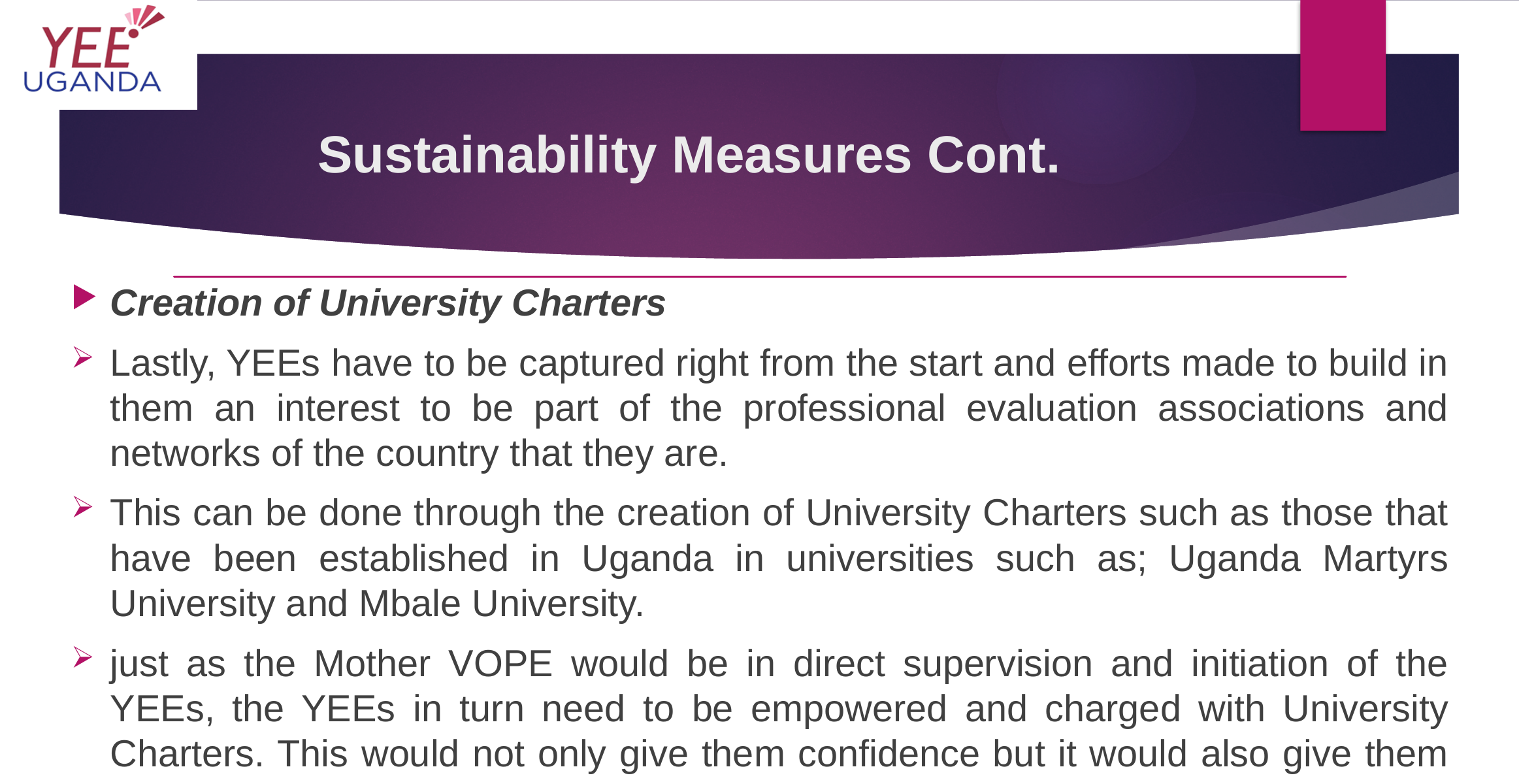

# Sustainability Measures Cont.
Creation of University Charters
Lastly, YEEs have to be captured right from the start and efforts made to build in them an interest to be part of the professional evaluation associations and networks of the country that they are.
This can be done through the creation of University Charters such as those that have been established in Uganda in universities such as; Uganda Martyrs University and Mbale University.
just as the Mother VOPE would be in direct supervision and initiation of the YEEs, the YEEs in turn need to be empowered and charged with University Charters. This would not only give them confidence but it would also give them an environment in which they would be creative towards the acquisition of the skills needed in evaluation in general